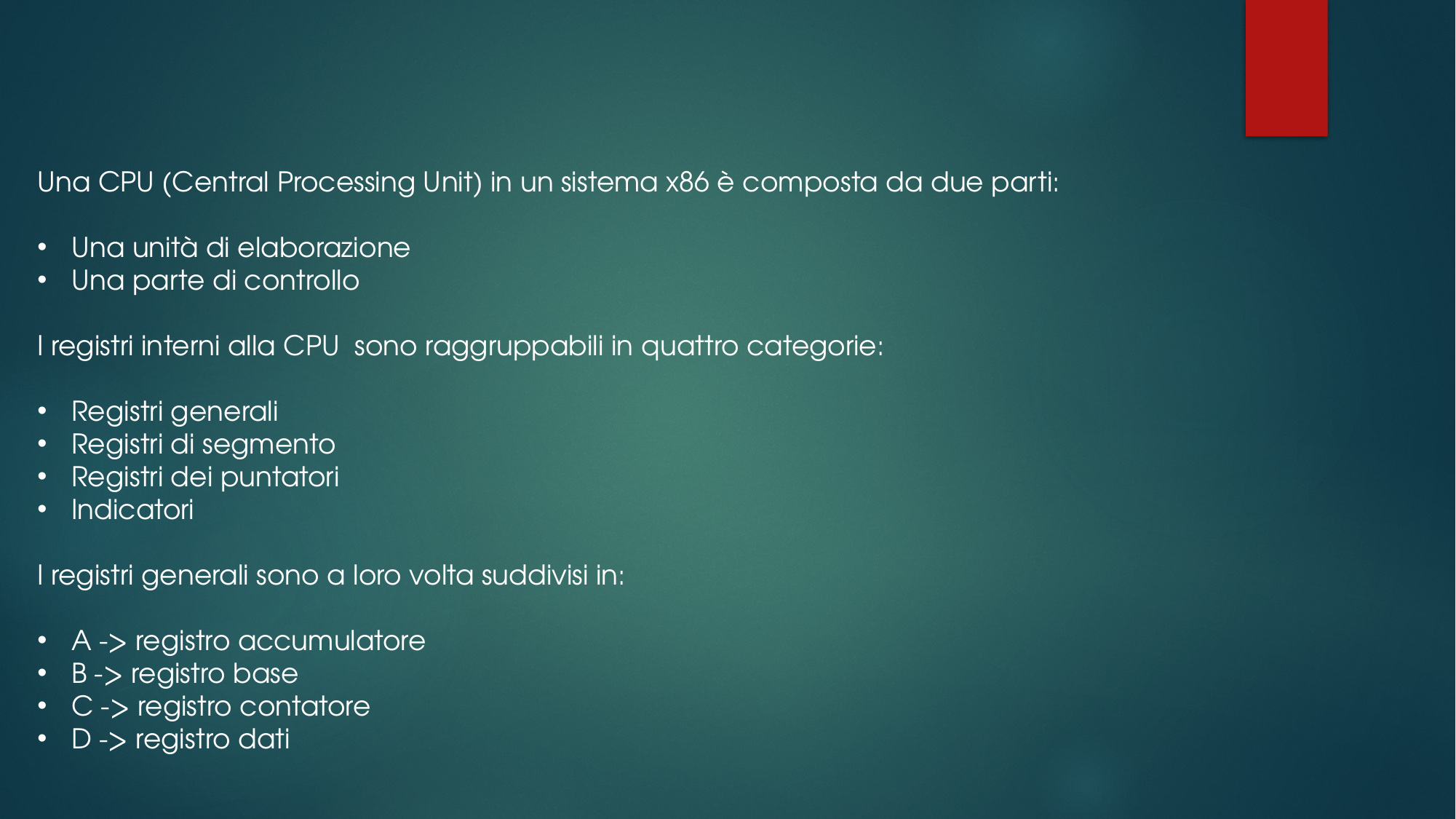

Una CPU (Central Processing Unit) in un sistema x86 è composta da due parti:

Una unità di elaborazione
Una parte di controllo

I registri interni alla CPU  sono raggruppabili in quattro categorie:

Registri generali
Registri di segmento
Registri dei puntatori
Indicatori

I registri generali sono a loro volta suddivisi in:

A -> registro accumulatore
B -> registro base
C -> registro contatore
D -> registro dati